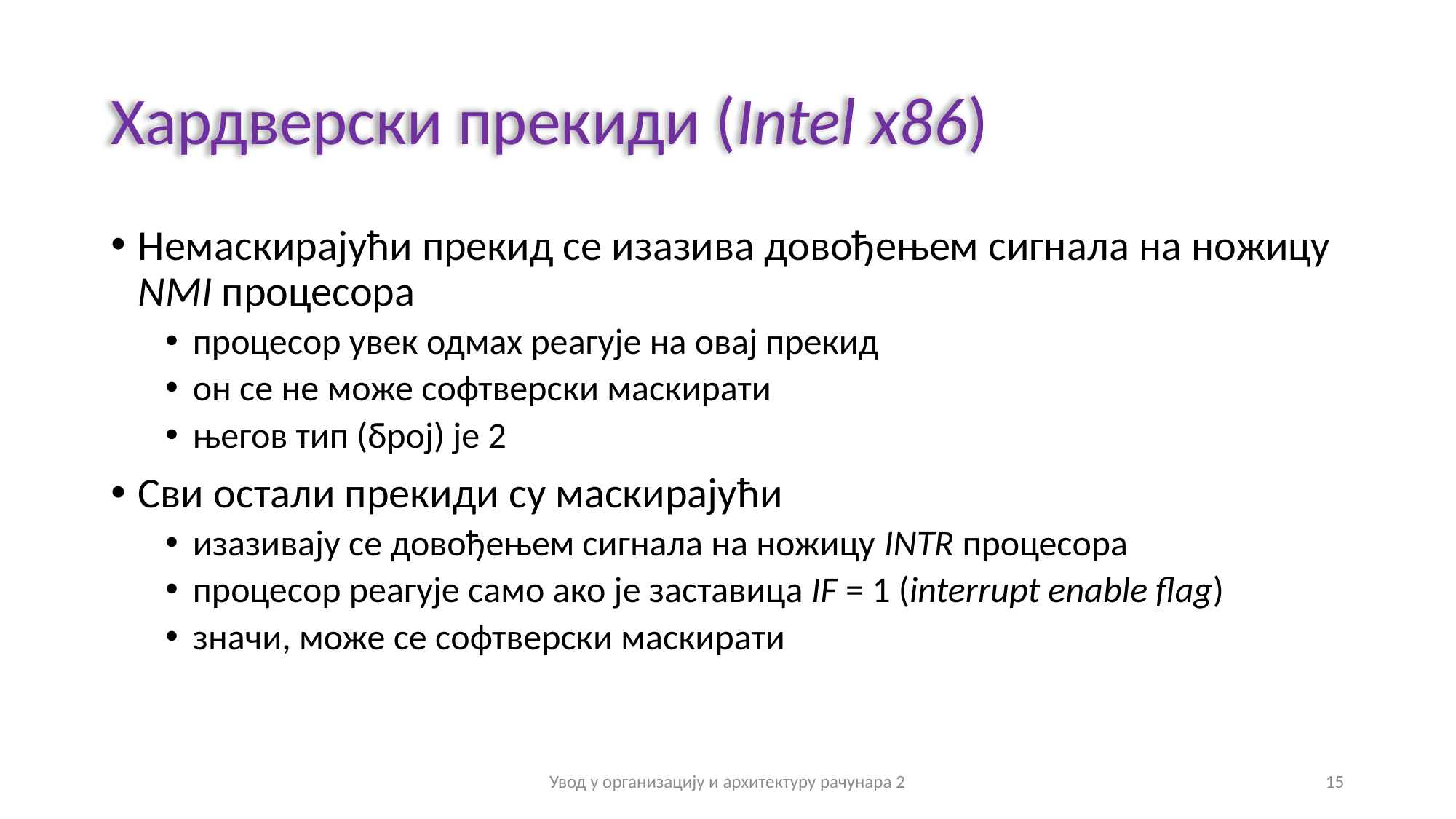

# Хардверски прекиди (Intel x86)
Немаскирајући прекид се изазива довођењем сигнала на ножицу NMI процесора
процесор увек одмах реагује на овај прекид
он се не може софтверски маскирати
његов тип (број) је 2
Сви остали прекиди су маскирајући
изазивају се довођењем сигнала на ножицу INTR процесора
процесор реагује само ако је заставица IF = 1 (interrupt enable flag)
значи, може се софтверски маскирати
Увод у организацију и архитектуру рачунара 2
15